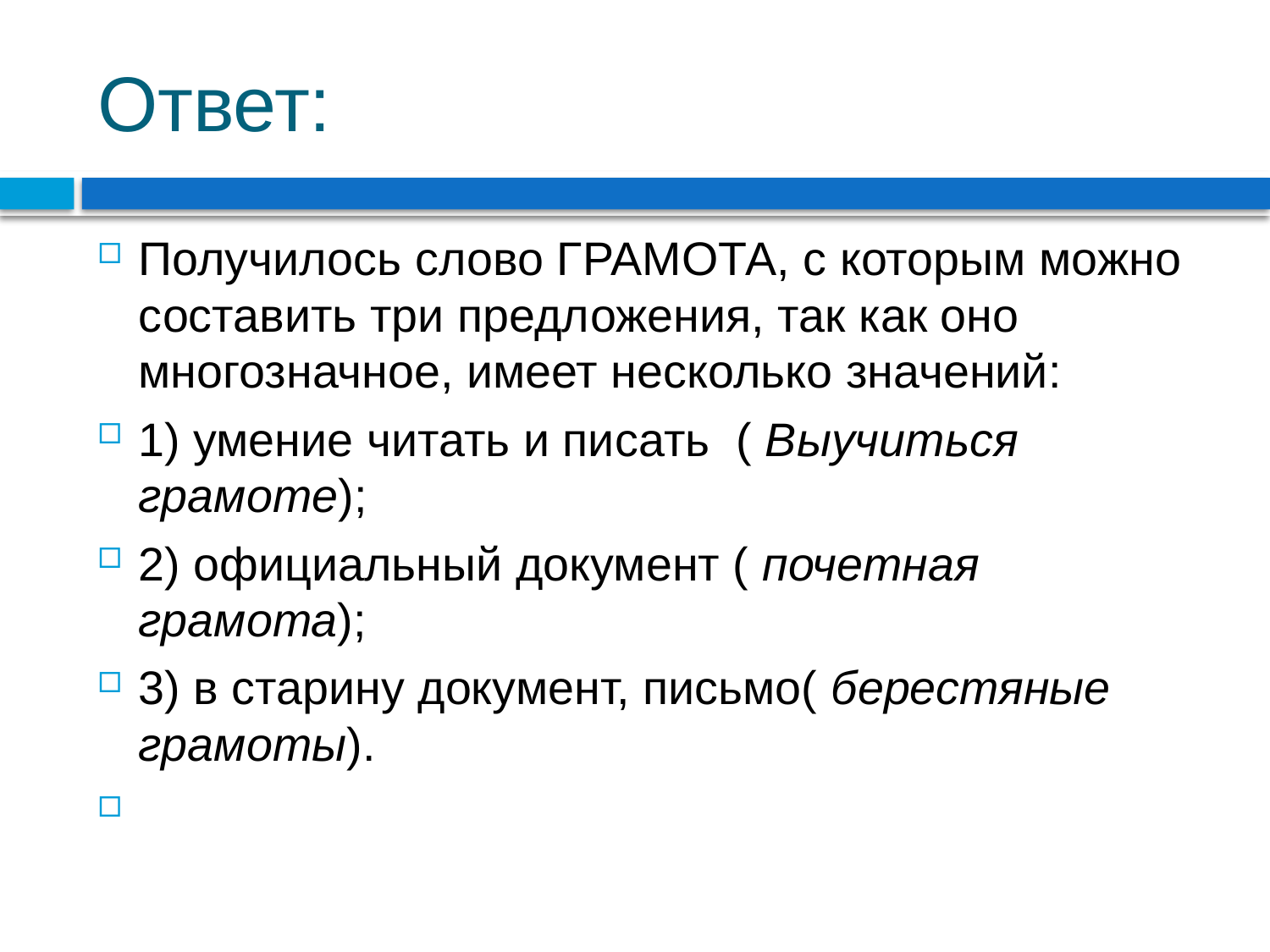

# Ответ:
Получилось слово ГРАМОТА, с которым можно составить три предложения, так как оно многозначное, имеет несколько значений:
1) умение читать и писать  ( Выучиться грамоте);
2) официальный документ ( почетная грамота);
3) в старину документ, письмо( берестяные грамоты).